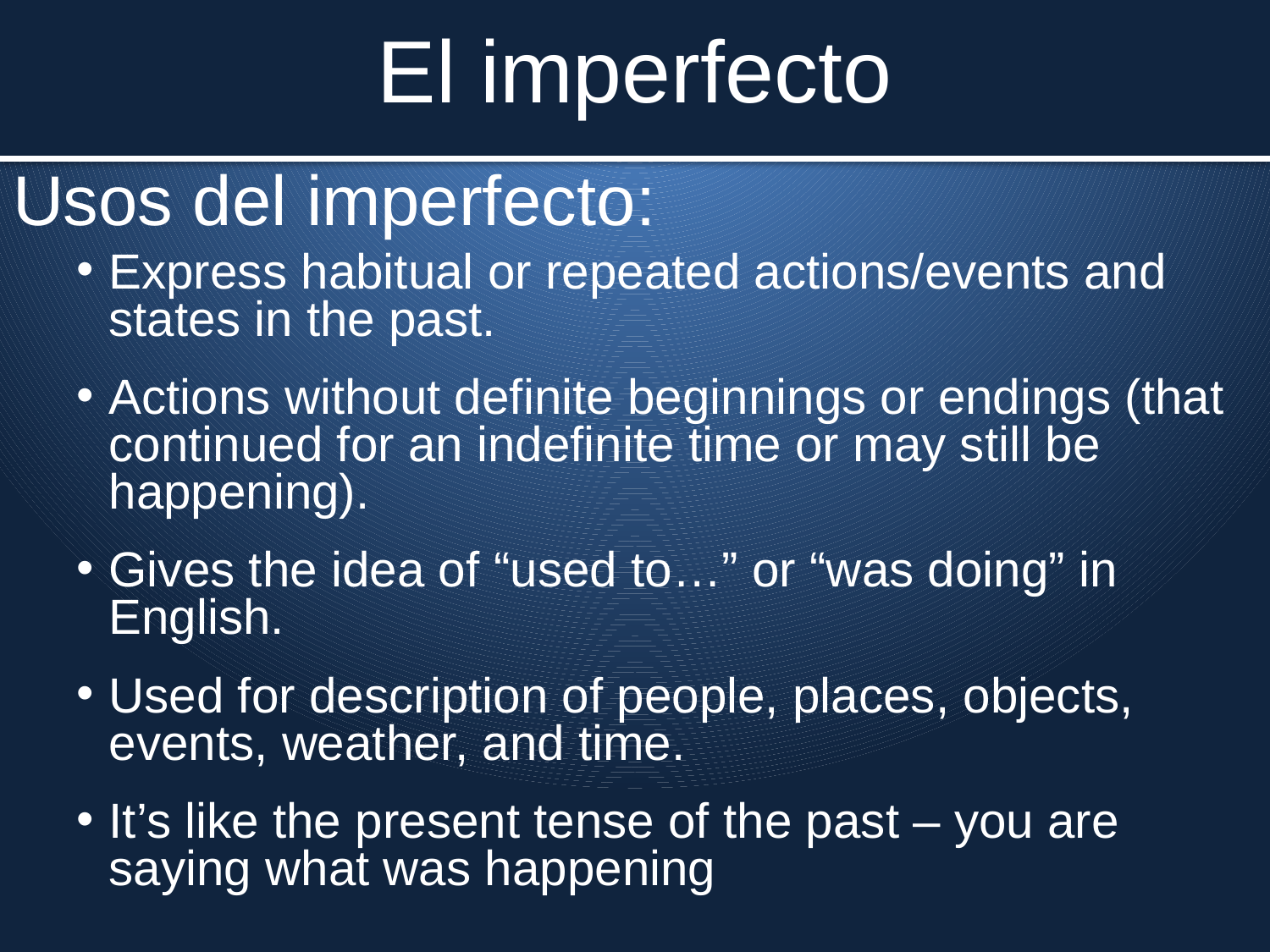

# El imperfecto
Usos del imperfecto:
Express habitual or repeated actions/events and states in the past.
Actions without definite beginnings or endings (that continued for an indefinite time or may still be happening).
Gives the idea of “used to…” or “was doing” in English.
Used for description of people, places, objects, events, weather, and time.
It’s like the present tense of the past – you are saying what was happening